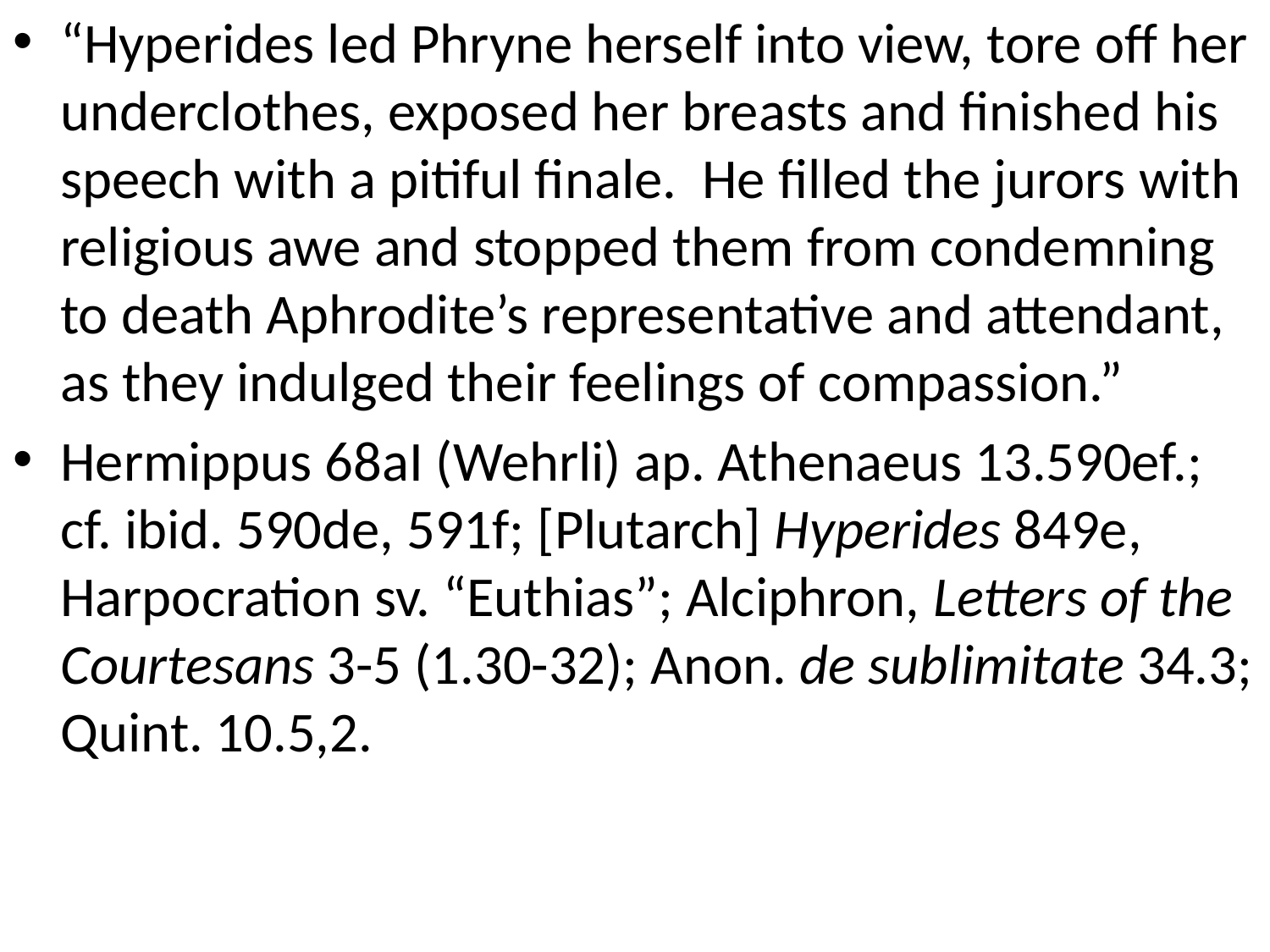

“Hyperides led Phryne herself into view, tore off her underclothes, exposed her breasts and finished his speech with a pitiful finale.  He filled the jurors with religious awe and stopped them from condemning to death Aphrodite’s representative and attendant, as they indulged their feelings of compassion.”
Hermippus 68aI (Wehrli) ap. Athenaeus 13.590ef.; cf. ibid. 590de, 591f; [Plutarch] Hyperides 849e, Harpocration sv. “Euthias”; Alciphron, Letters of the Courtesans 3-5 (1.30-32); Anon. de sublimitate 34.3; Quint. 10.5,2.